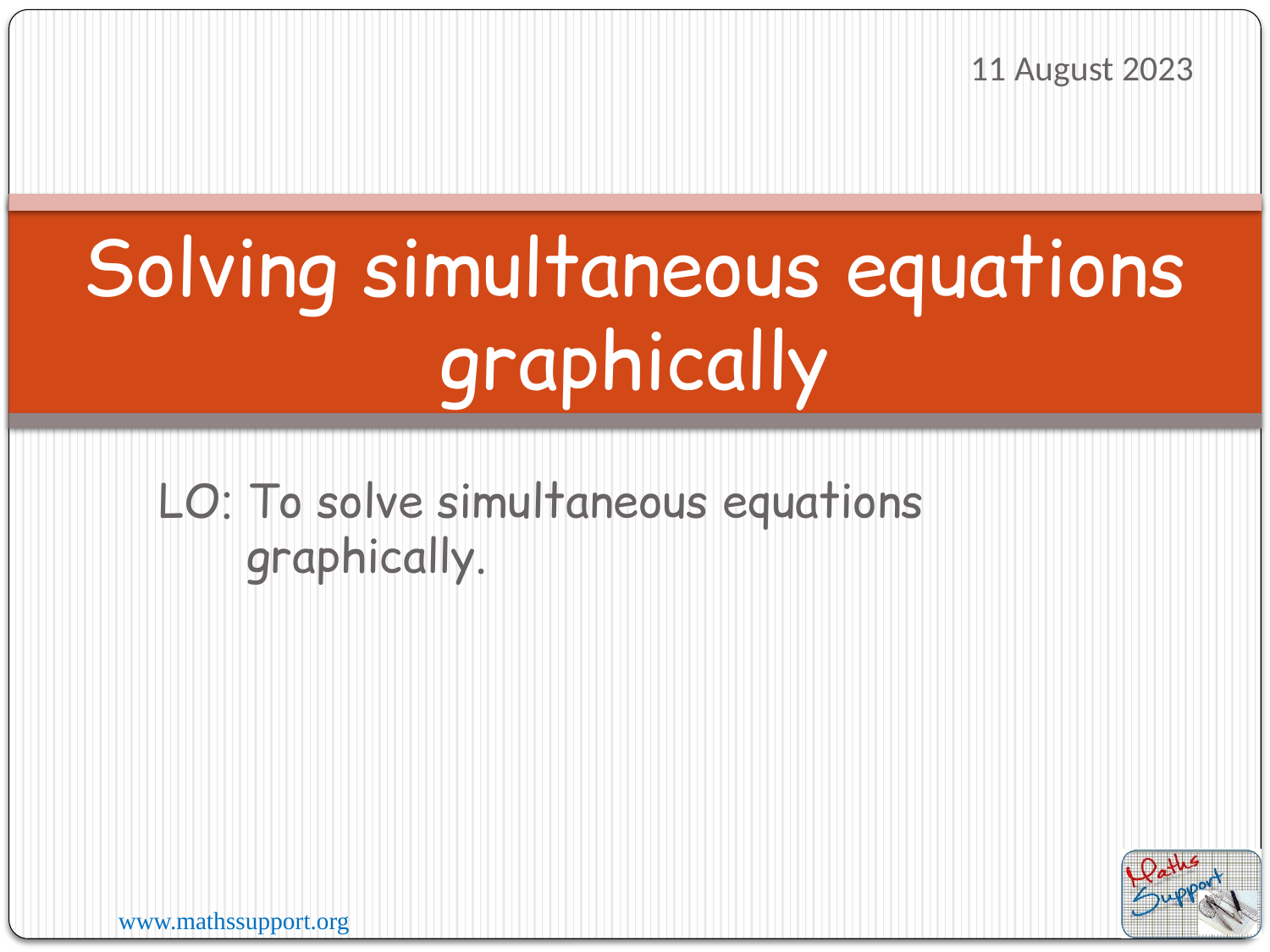

11 August 2023
Solving simultaneous equations graphically
LO: To solve simultaneous equations graphically.